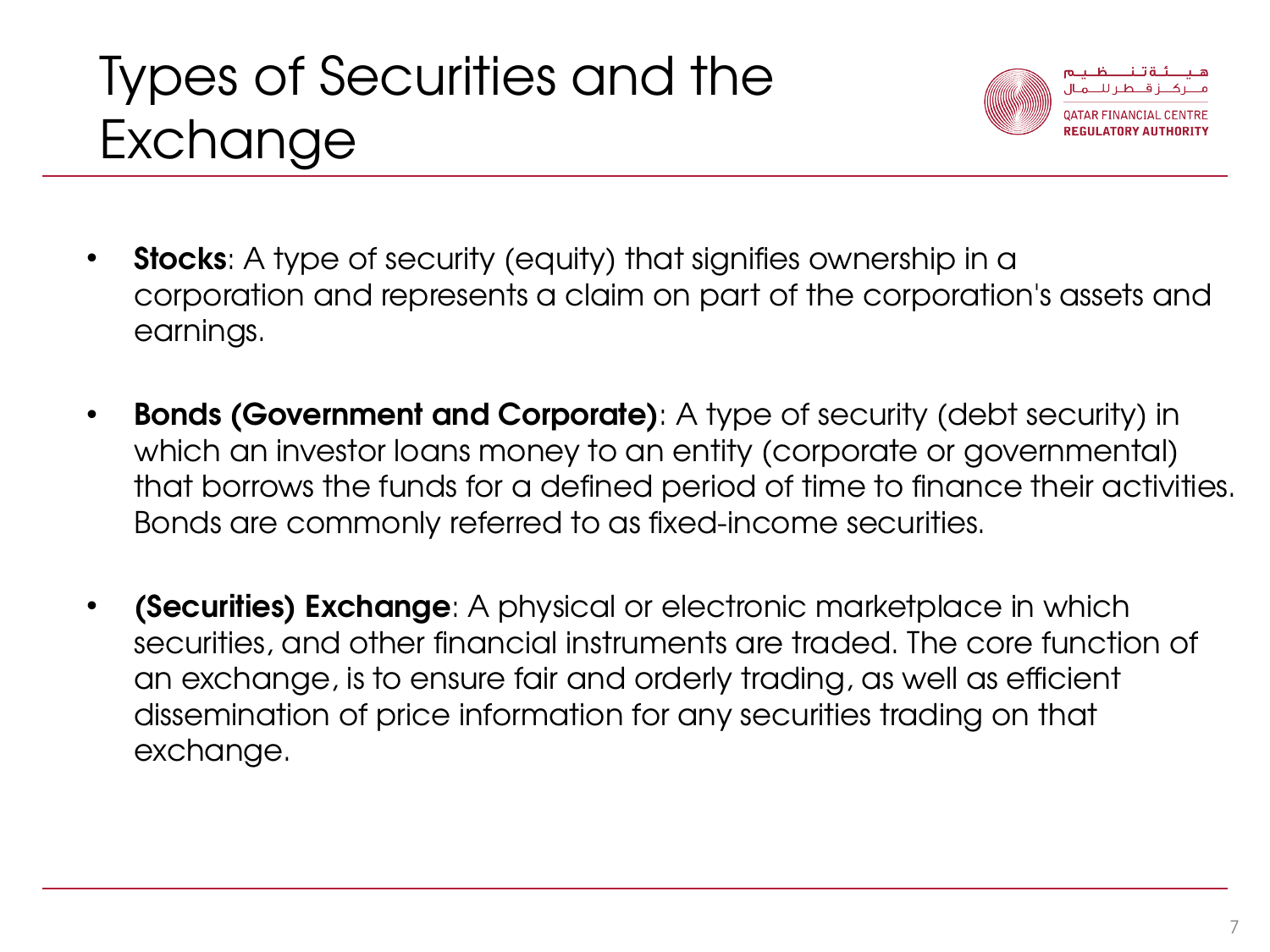

Types of Securities and the Exchange

Stocks: A type of security (equity) that signifies ownership in a corporation and represents a claim on part of the corporation's assets and earnings.

Bonds (Government and Corporate): A type of security (debt security) in which an investor loans money to an entity (corporate or governmental) that borrows the funds for a defined period of time to finance their activities. Bonds are commonly referred to as fixed-income securities.

(Securities) Exchange: A physical or electronic marketplace in which securities, and other financial instruments are traded. The core function of an exchange, is to ensure fair and orderly trading, as well as efficient dissemination of price information for any securities trading on that exchange.

ESS

FIRMS

Public Register